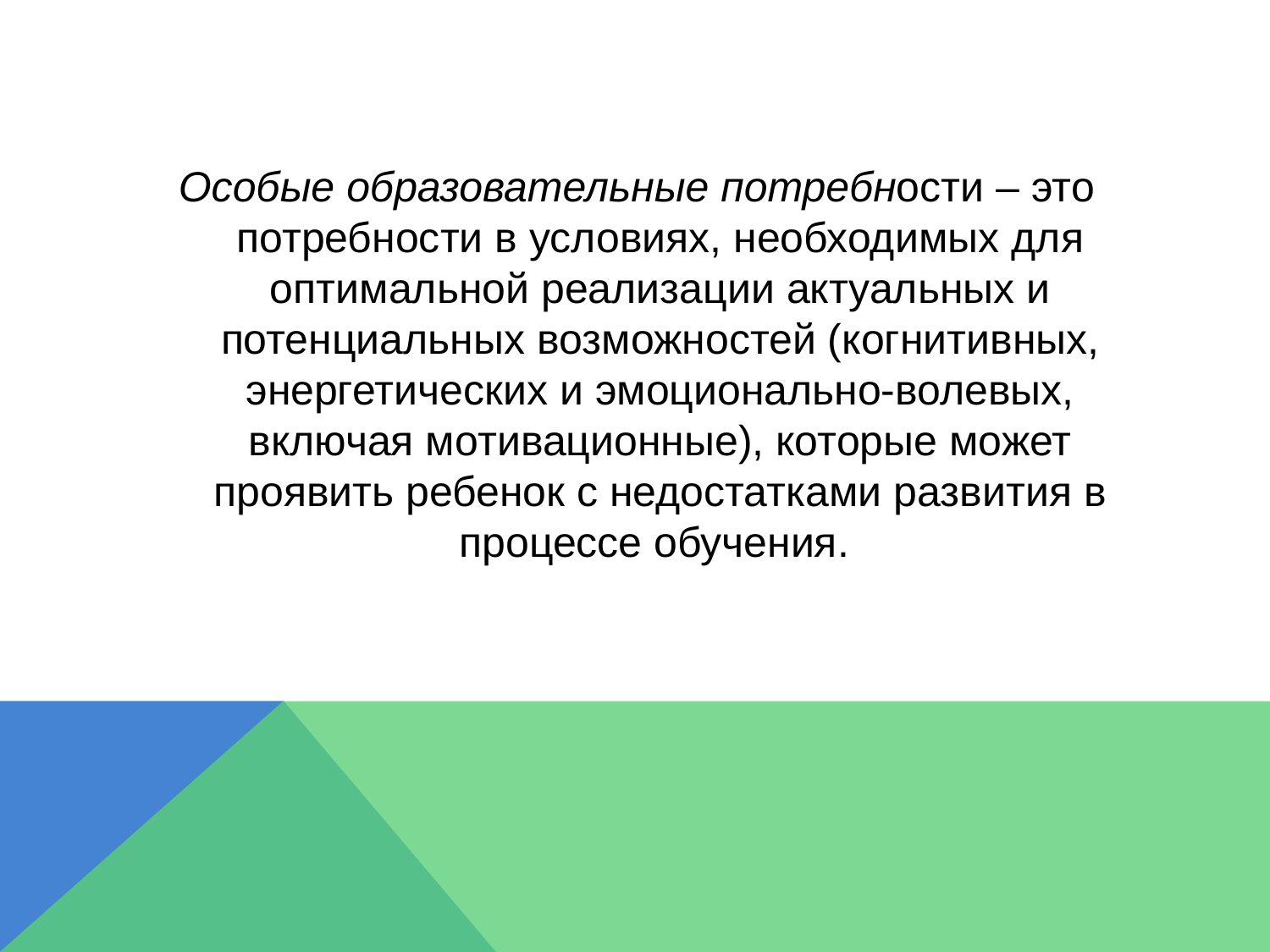

Особые образовательные потребности – это потребности в условиях, необходимых для оптимальной реализации актуальных и потенциальных возможностей (когнитивных, энергетических и эмоционально-волевых, включая мотивационные), которые может проявить ребенок с недостатками развития в процессе обучения.